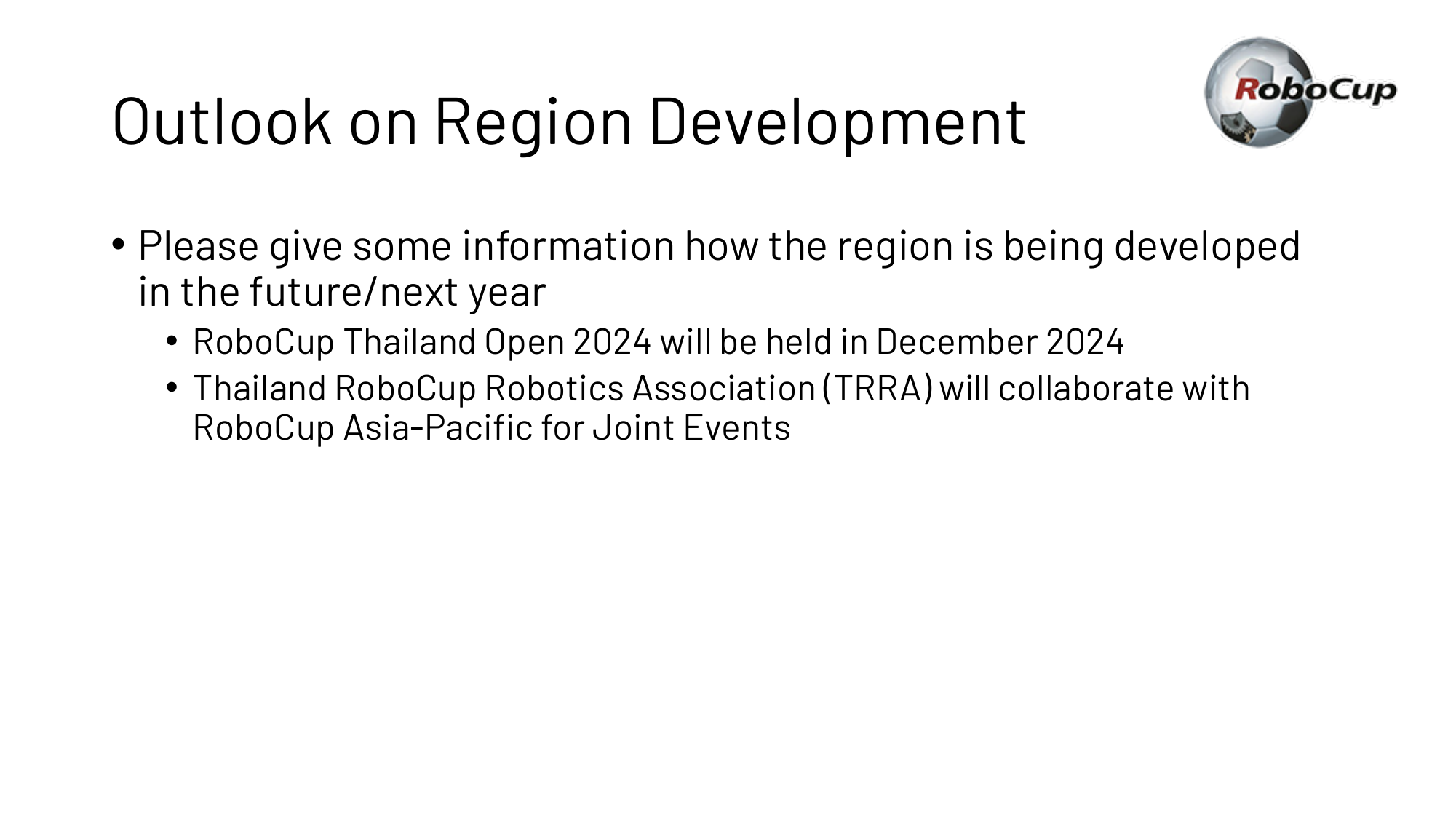

# Outlook on Region Development
Please give some information how the region is being developed in the future/next year
RoboCup Thailand Open 2024 will be held in December 2024
Thailand RoboCup Robotics Association (TRRA) will collaborate with RoboCup Asia-Pacific for Joint Events